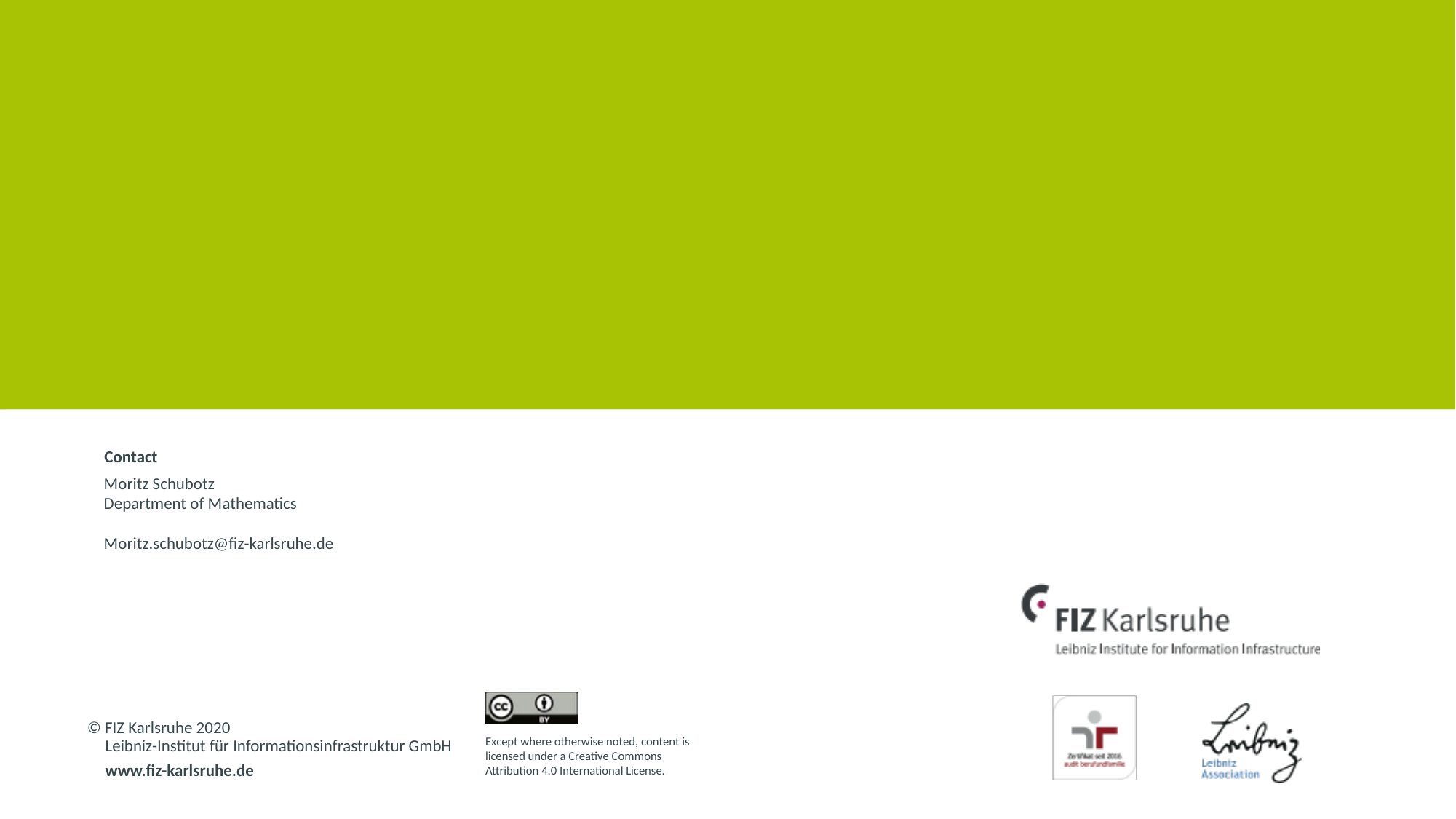

#
Moritz Schubotz
Department of Mathematics

Moritz.schubotz@fiz-karlsruhe.de